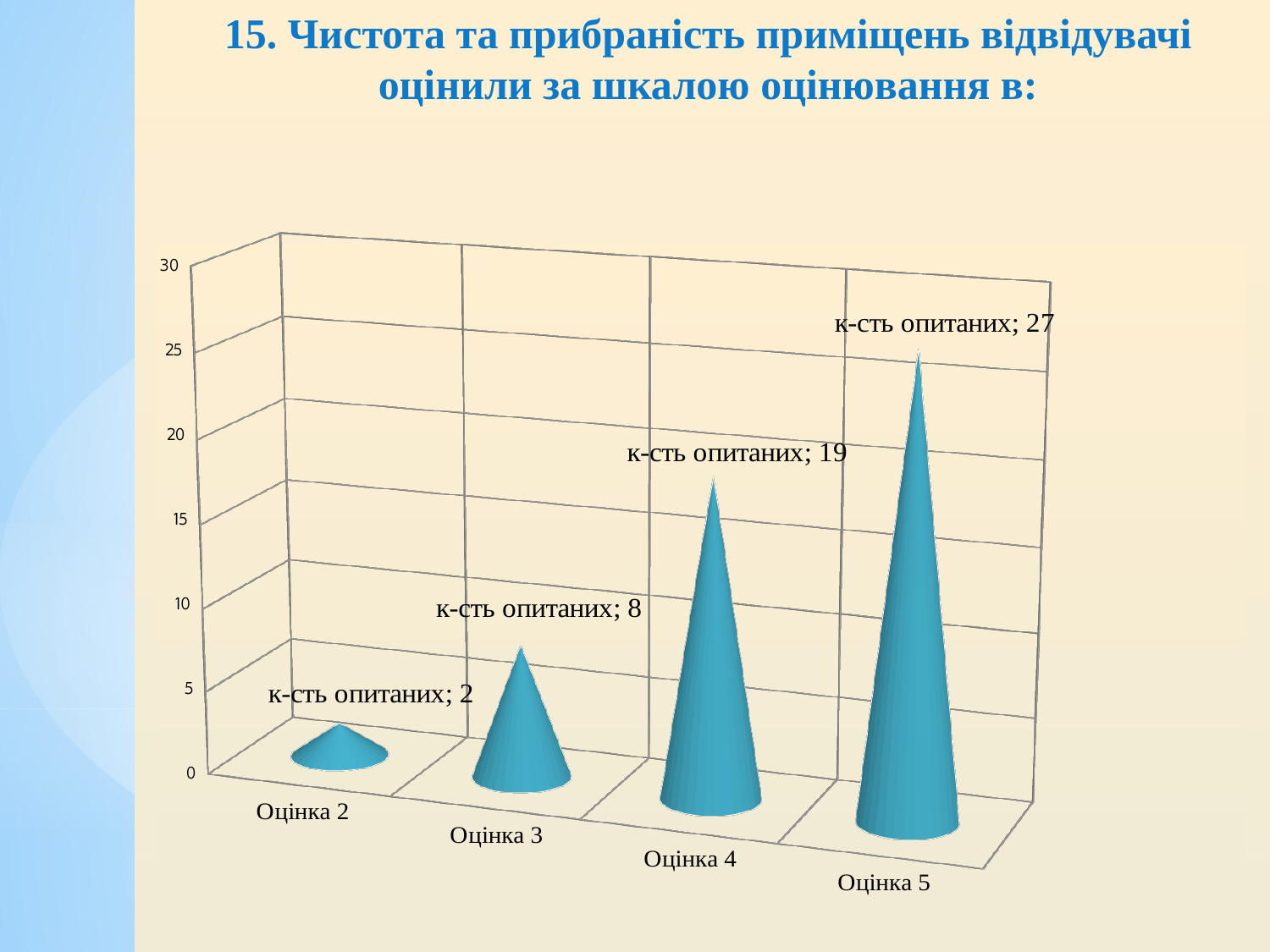

15. Чистота та прибраність приміщень відвідувачі оцінили за шкалою оцінювання в:

[unsupported chart]